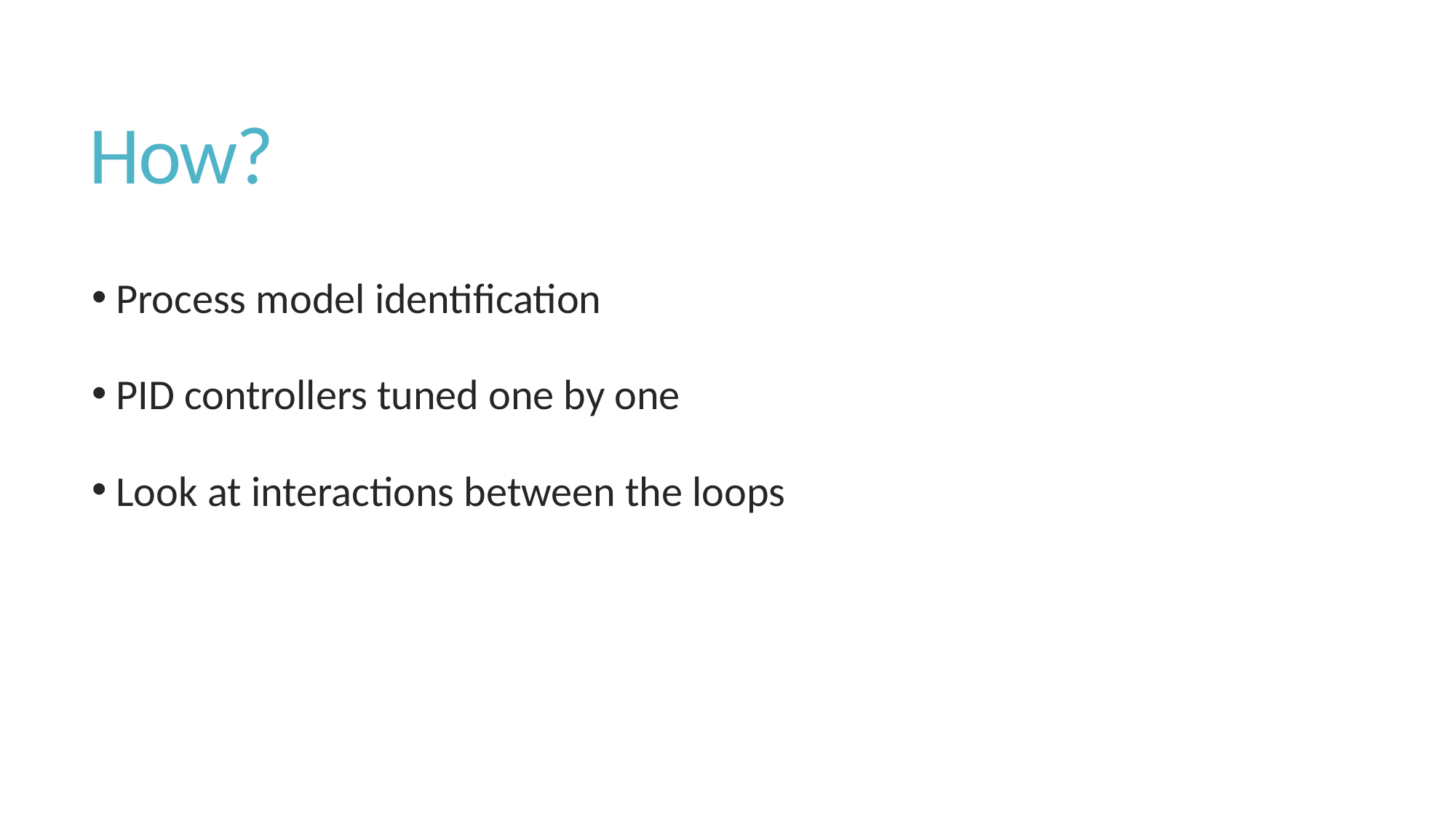

# How?
 Process model identification
 PID controllers tuned one by one
 Look at interactions between the loops